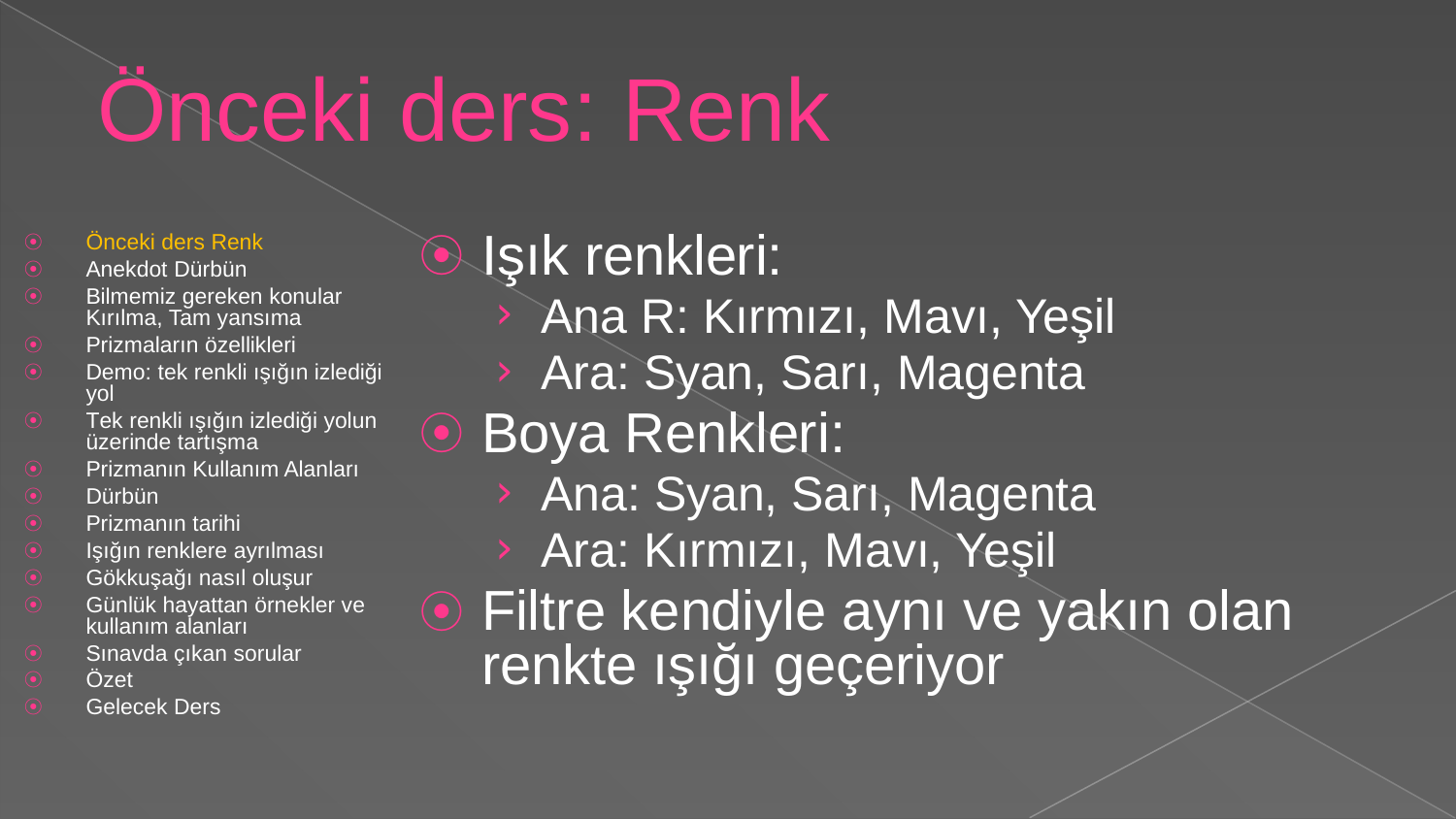

# Önceki ders: Renk
Işık renkleri:
Ana R: Kırmızı, Mavı, Yeşil
Ara: Syan, Sarı, Magenta
Boya Renkleri:
Ana: Syan, Sarı, Magenta
Ara: Kırmızı, Mavı, Yeşil
Filtre kendiyle aynı ve yakın olan renkte ışığı geçeriyor

Önceki ders Renk
Anekdot Dürbün
Bilmemiz gereken konular Kırılma, Tam yansıma
Prizmaların özellikleri
Demo: tek renkli ışığın izlediği yol
Tek renkli ışığın izlediği yolun üzerinde tartışma
Prizmanın Kullanım Alanları
Dürbün
Prizmanın tarihi
Işığın renklere ayrılması
Gökkuşağı nasıl oluşur
Günlük hayattan örnekler ve kullanım alanları
Sınavda çıkan sorular
Özet
Gelecek Ders